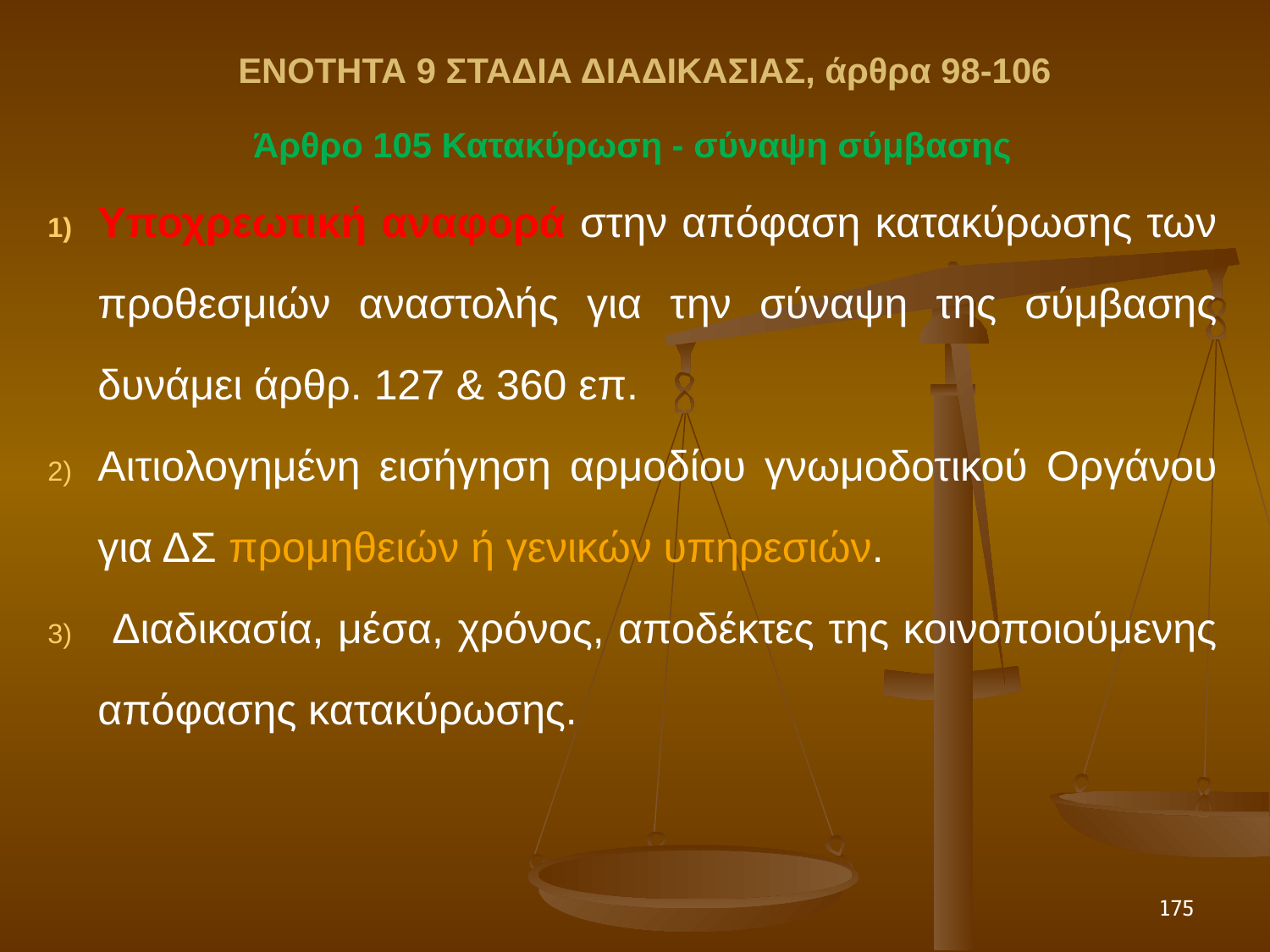

ΕΝΟΤΗΤΑ 9 ΣΤΑΔΙΑ ΔΙΑΔΙΚΑΣΙΑΣ, άρθρα 98-106
Άρθρο 105 Κατακύρωση - σύναψη σύμβασης
Υποχρεωτική αναφορά στην απόφαση κατακύρωσης των προθεσμιών αναστολής για την σύναψη της σύμβασης δυνάμει άρθρ. 127 & 360 επ.
Αιτιολογημένη εισήγηση αρμοδίου γνωμοδοτικού Οργάνου για ΔΣ προμηθειών ή γενικών υπηρεσιών.
 Διαδικασία, μέσα, χρόνος, αποδέκτες της κοινοποιούμενης απόφασης κατακύρωσης.

175